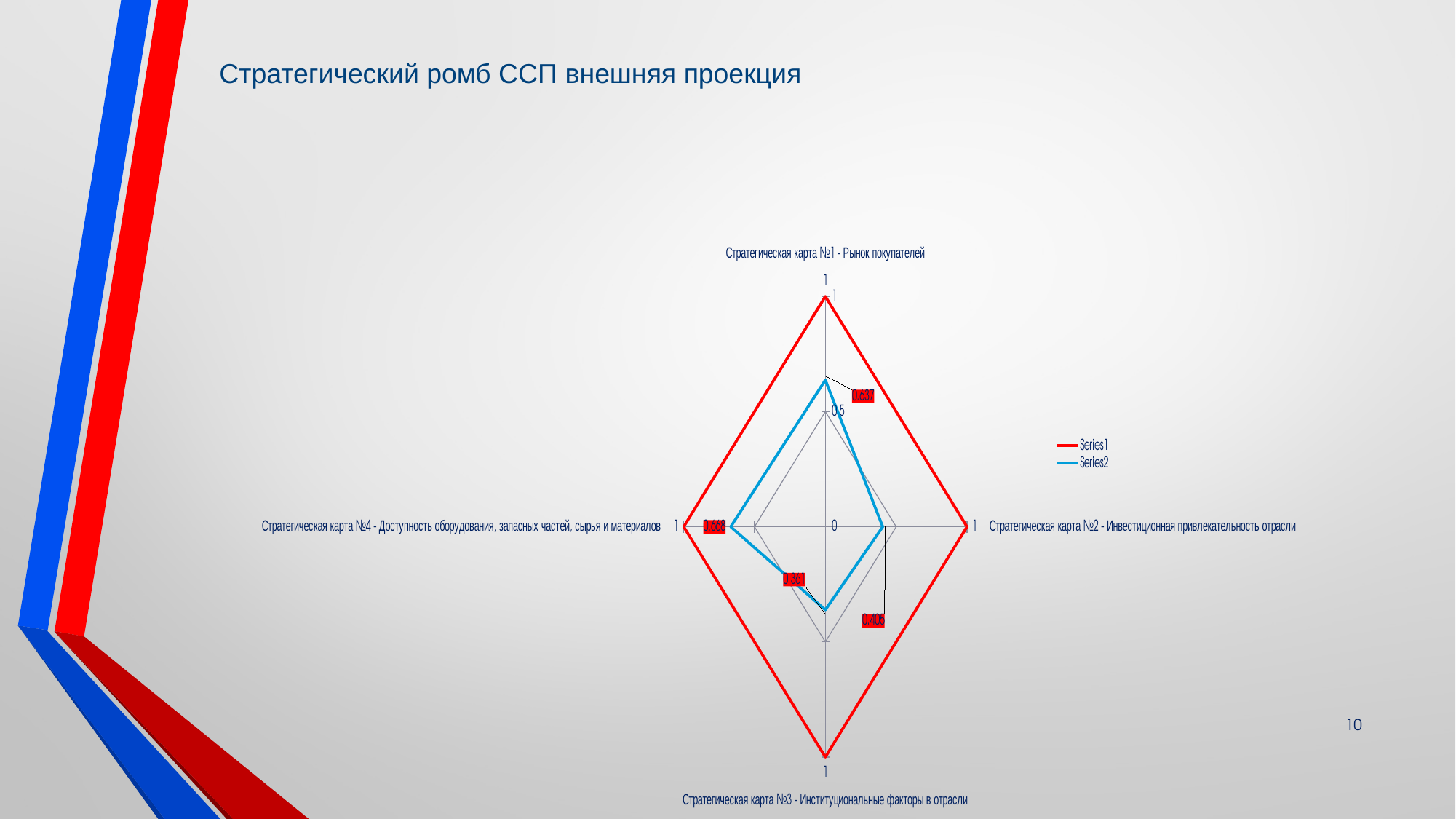

Стратегический ромб ССП внешняя проекция

### Chart

| Category |  |  |
|---|---|---|
| Стратегическая карта №1 - Рынок покупателей | 1.0 | 0.6369999999999999 |
| Стратегическая карта №2 - Инвестиционная привлекательность отрасли | 1.0 | 0.4052173913043478 |
| Стратегическая карта №3 - Институциональные факторы в отрасли | 1.0 | 0.3608695652173913 |
| Стратегическая карта №4 - Доступность оборудования, запасных частей, сырья и материалов | 1.0 | 0.668 |
10